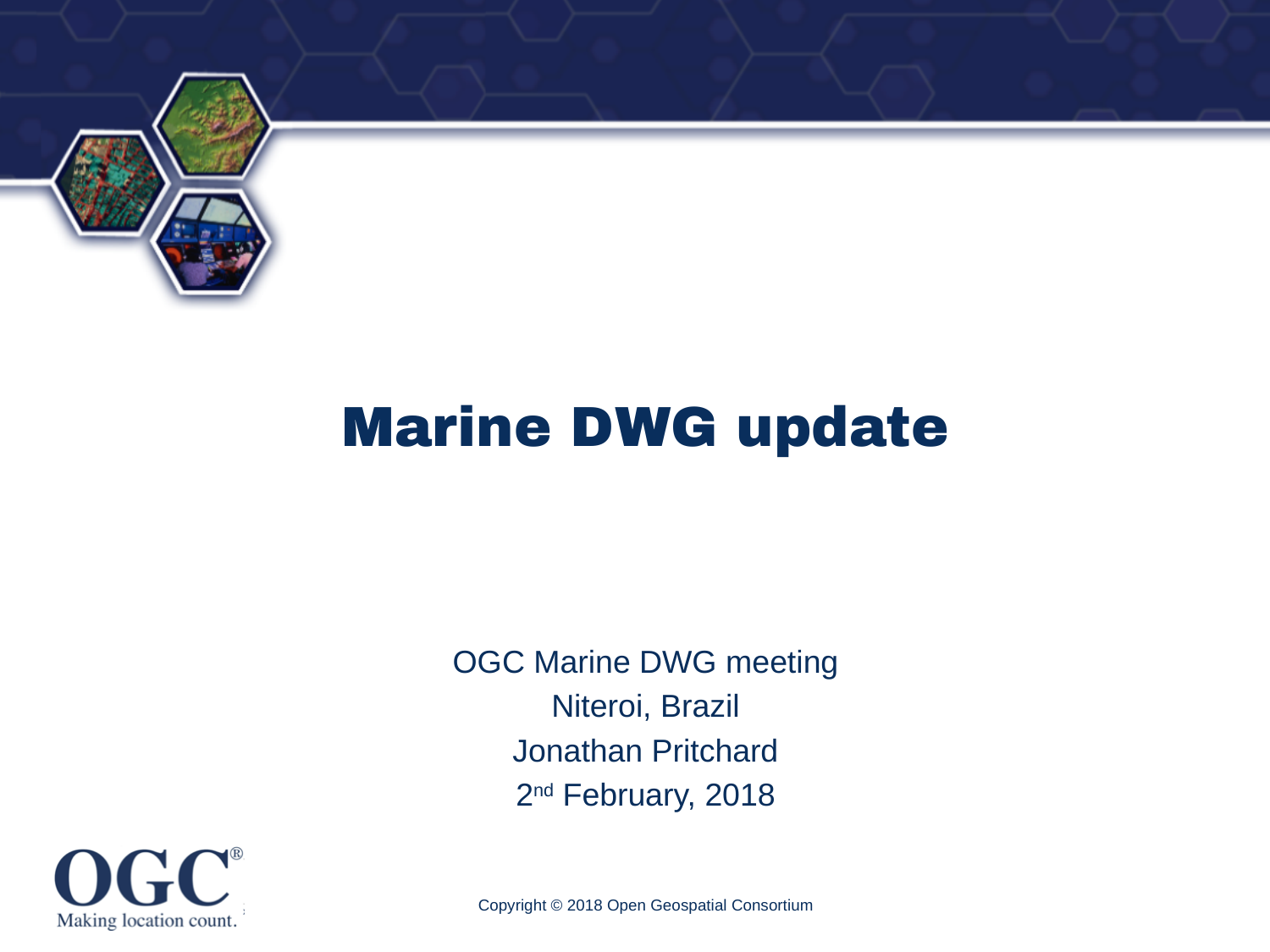

# Marine DWG update
OGC Marine DWG meeting
Niteroi, Brazil
Jonathan Pritchard
2nd February, 2018
Copyright © 2018 Open Geospatial Consortium